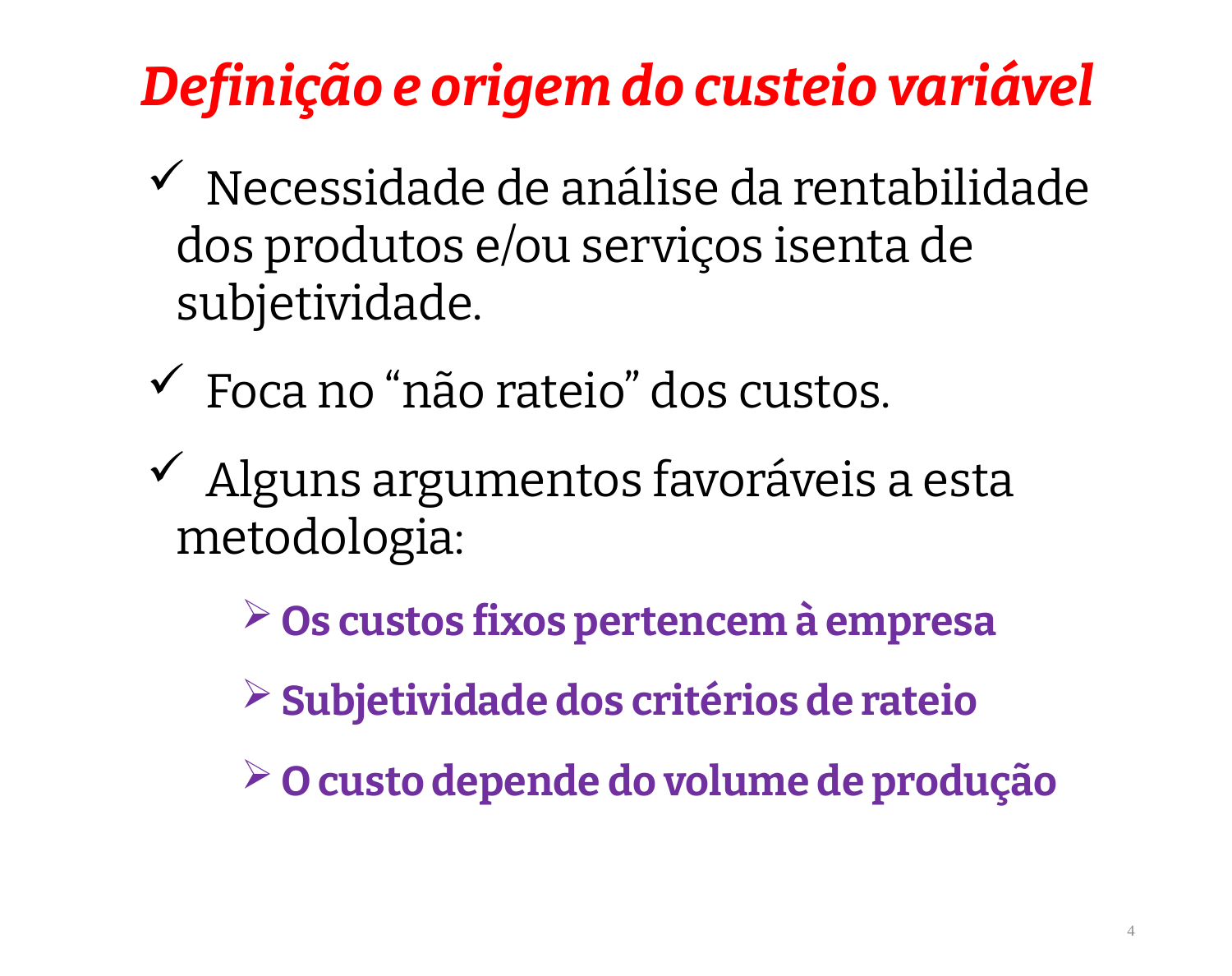

Definição e origem do custeio variável
  Necessidade de análise da rentabilidade 	dos produtos e/ou serviços isenta de 	subjetividade.
  Foca no “não rateio” dos custos.
  Alguns argumentos favoráveis a esta 	metodologia:
 Os custos fixos pertencem à empresa
 Subjetividade dos critérios de rateio
 O custo depende do volume de produção
4